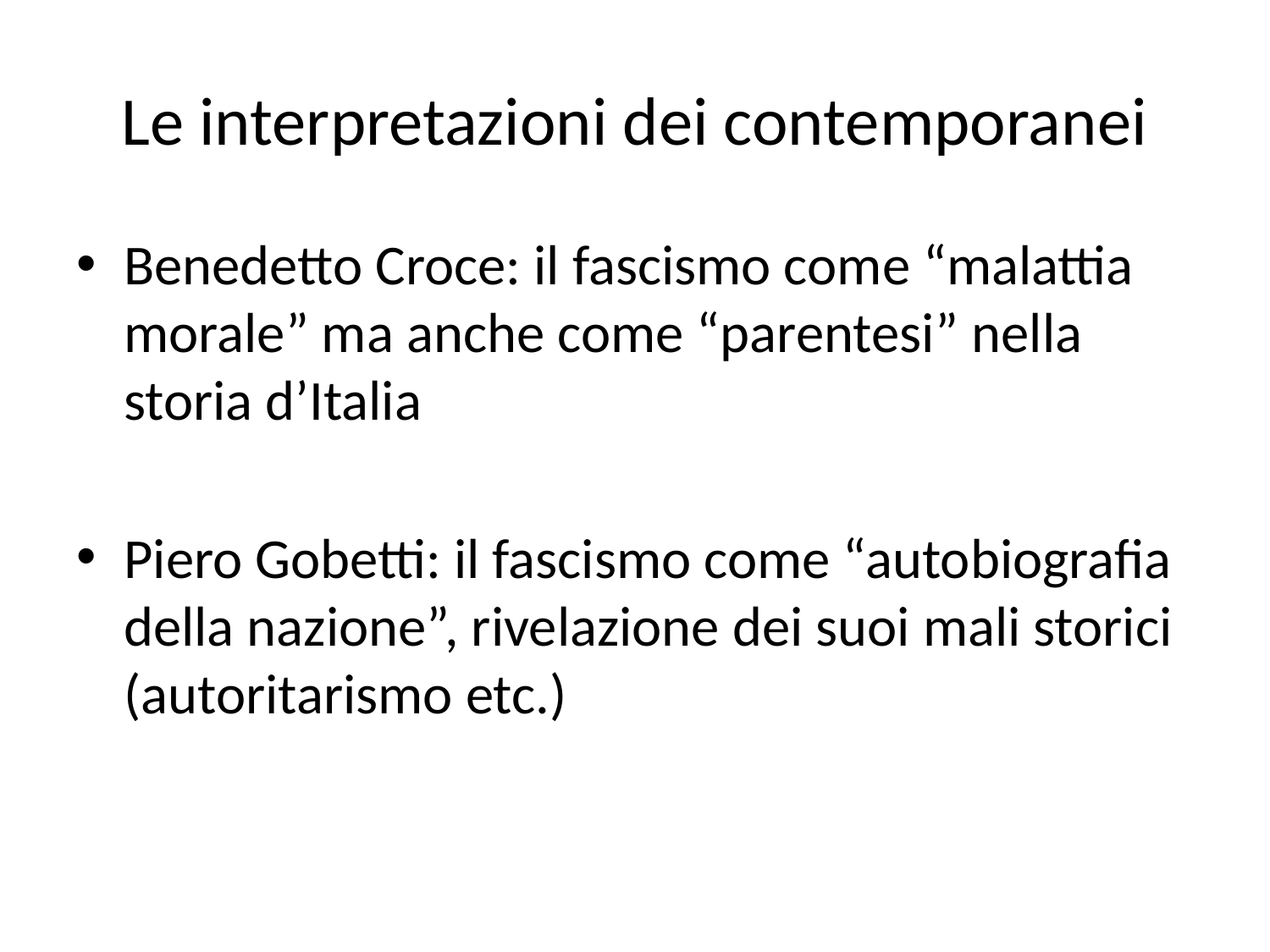

# Le interpretazioni dei contemporanei
Benedetto Croce: il fascismo come “malattia morale” ma anche come “parentesi” nella storia d’Italia

Piero Gobetti: il fascismo come “autobiografia della nazione”, rivelazione dei suoi mali storici (autoritarismo etc.)